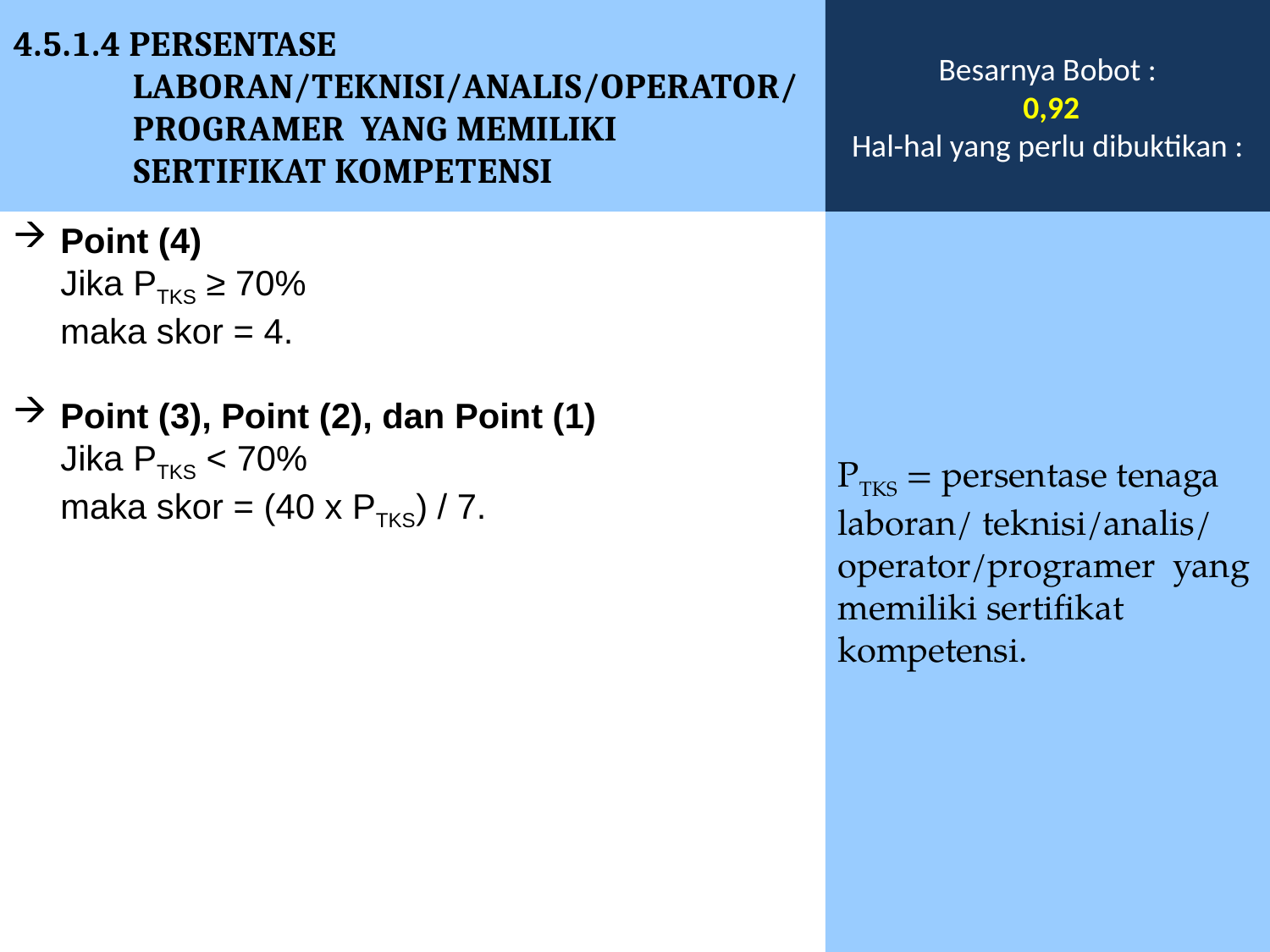

4.5.1.4 PERSENTASE LABORAN/TEKNISI/ANALIS/OPERATOR/PROGRAMER  YANG MEMILIKI SERTIFIKAT KOMPETENSI
Besarnya Bobot :
 0,92
Hal-hal yang perlu dibuktikan :
Point (4)
	Jika PTKS ≥ 70%
	maka skor = 4.

Point (3), Point (2), dan Point (1)
	Jika PTKS < 70%
	maka skor = (40 x PTKS) / 7.

PTKS = persentase tenaga laboran/ teknisi/analis/ operator/programer  yang memiliki sertifikat kompetensi.